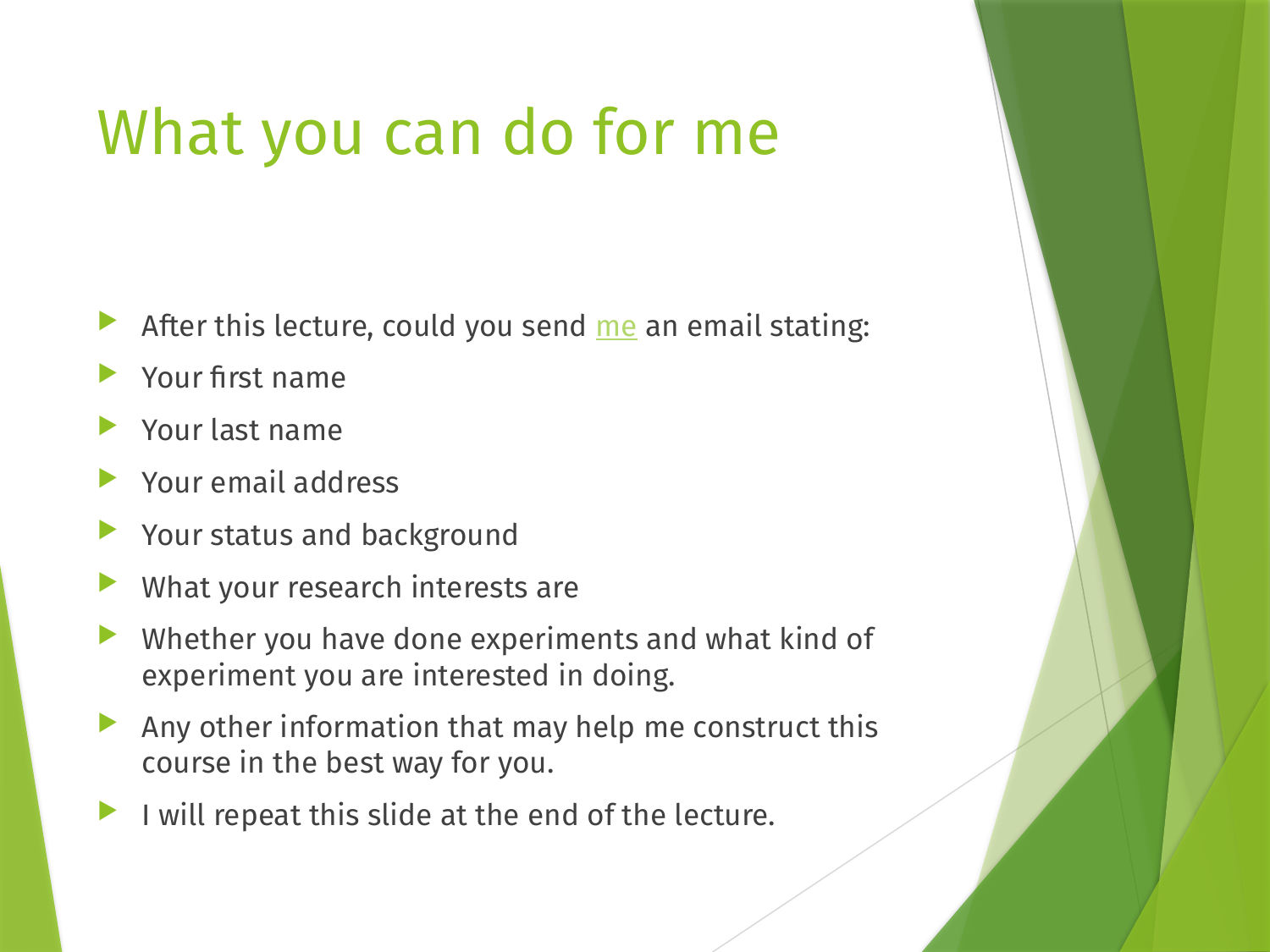

# What you can do for me
After this lecture, could you send me an email stating:
Your first name
Your last name
Your email address
Your status and background
What your research interests are
Whether you have done experiments and what kind of experiment you are interested in doing.
Any other information that may help me construct this course in the best way for you.
I will repeat this slide at the end of the lecture.